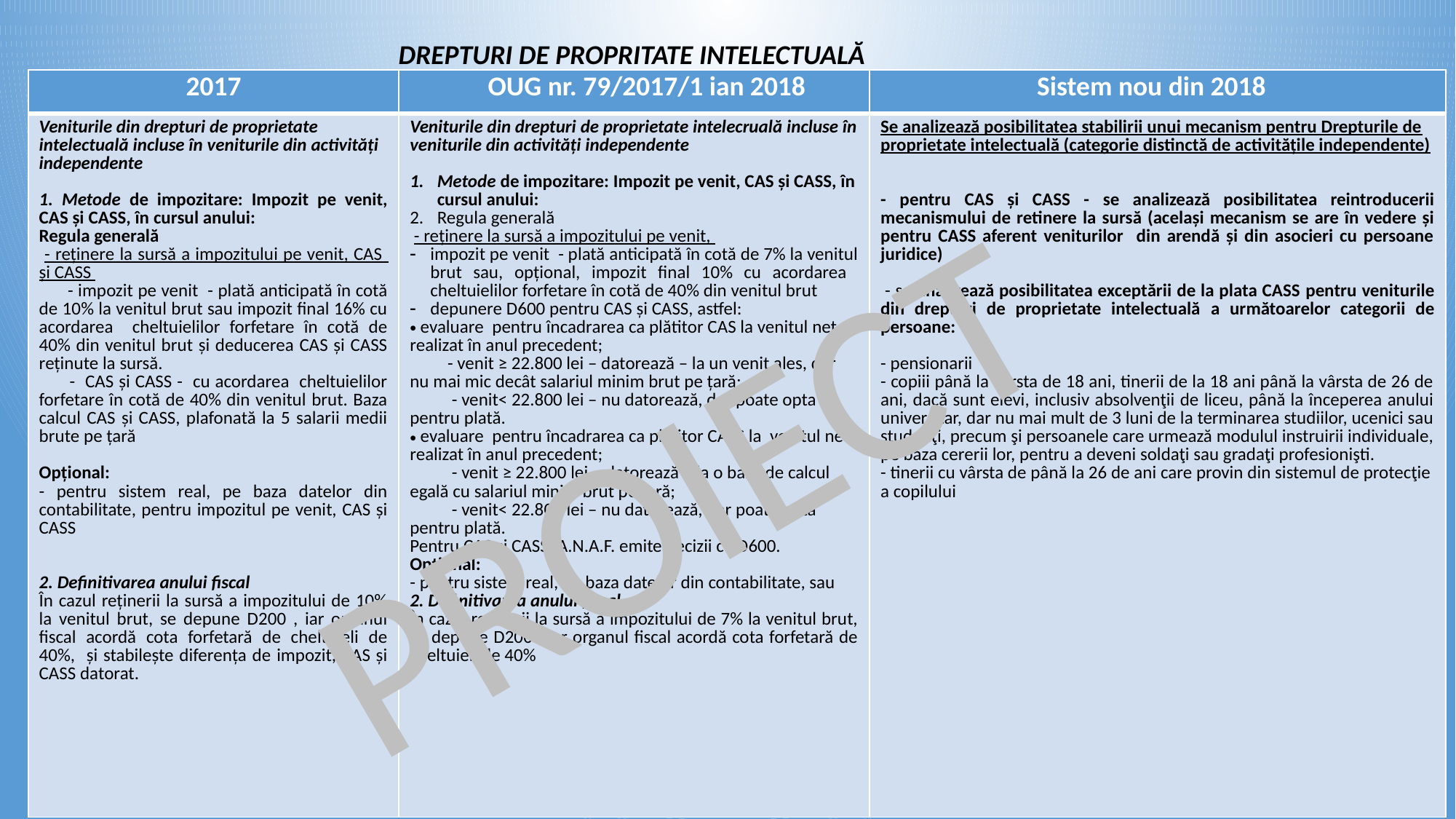

PROIECT
DREPTURI DE PROPRITATE INTELECTUALĂ
| 2017 | OUG nr. 79/2017/1 ian 2018 | Sistem nou din 2018 |
| --- | --- | --- |
| Veniturile din drepturi de proprietate intelectuală incluse în veniturile din activități independente 1. Metode de impozitare: Impozit pe venit, CAS și CASS, în cursul anului: Regula generală - reținere la sursă a impozitului pe venit, CAS și CASS - impozit pe venit - plată anticipată în cotă de 10% la venitul brut sau impozit final 16% cu acordarea cheltuielilor forfetare în cotă de 40% din venitul brut și deducerea CAS și CASS reținute la sursă. - CAS și CASS - cu acordarea cheltuielilor forfetare în cotă de 40% din venitul brut. Baza calcul CAS și CASS, plafonată la 5 salarii medii brute pe țară Opțional: - pentru sistem real, pe baza datelor din contabilitate, pentru impozitul pe venit, CAS și CASS 2. Definitivarea anului fiscal În cazul reținerii la sursă a impozitului de 10% la venitul brut, se depune D200 , iar organul fiscal acordă cota forfetară de cheltuieli de 40%, și stabilește diferența de impozit, CAS și CASS datorat. | Veniturile din drepturi de proprietate intelecruală incluse în veniturile din activități independente Metode de impozitare: Impozit pe venit, CAS și CASS, în cursul anului: Regula generală - reținere la sursă a impozitului pe venit, impozit pe venit - plată anticipată în cotă de 7% la venitul brut sau, opțional, impozit final 10% cu acordarea cheltuielilor forfetare în cotă de 40% din venitul brut depunere D600 pentru CAS și CASS, astfel: evaluare pentru încadrarea ca plătitor CAS la venitul net realizat în anul precedent; - venit ≥ 22.800 lei – datorează – la un venit ales, dar nu mai mic decât salariul minim brut pe țară; - venit< 22.800 lei – nu datorează, dar poate opta pentru plată. evaluare pentru încadrarea ca plătitor CASS la venitul net realizat în anul precedent; - venit ≥ 22.800 lei – datorează – la o bază de calcul egală cu salariul minim brut pe țară; - venit< 22.800 lei – nu datorează, dar poate opta pentru plată. Pentru CAS și CASS, A.N.A.F. emite decizii cf. D600. Opțional: - pentru sistem real, pe baza datelor din contabilitate, sau 2. Definitivarea anului fiscal În cazul reținerii la sursă a impozitului de 7% la venitul brut, se depune D200 , iar organul fiscal acordă cota forfetară de cheltuieli de 40% | Se analizează posibilitatea stabilirii unui mecanism pentru Drepturile de proprietate intelectuală (categorie distinctă de activitățile independente) - pentru CAS și CASS - se analizează posibilitatea reintroducerii mecanismului de retinere la sursă (același mecanism se are în vedere și pentru CASS aferent veniturilor din arendă și din asocieri cu persoane juridice)  - se analizează posibilitatea exceptării de la plata CASS pentru veniturile din drepturi de proprietate intelectuală a următoarelor categorii de persoane: - pensionarii - copiii până la vârsta de 18 ani, tinerii de la 18 ani până la vârsta de 26 de ani, dacă sunt elevi, inclusiv absolvenţii de liceu, până la începerea anului universitar, dar nu mai mult de 3 luni de la terminarea studiilor, ucenici sau studenţi, precum şi persoanele care urmează modulul instruirii individuale, pe baza cererii lor, pentru a deveni soldaţi sau gradaţi profesionişti. - tinerii cu vârsta de până la 26 de ani care provin din sistemul de protecţie a copilului |
PROIECT
18